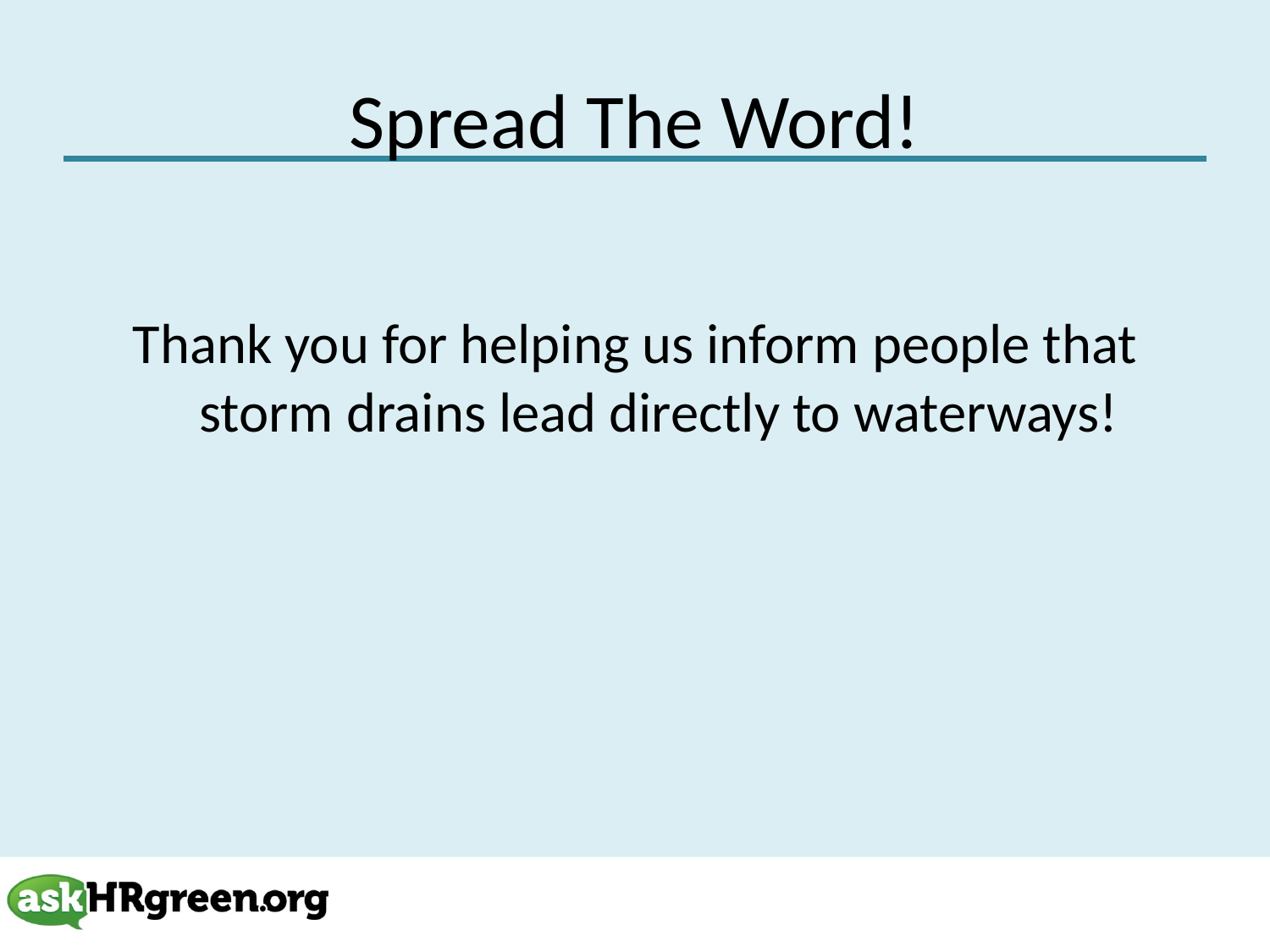

# Spread The Word!

Thank you for helping us inform people that storm drains lead directly to waterways!
12